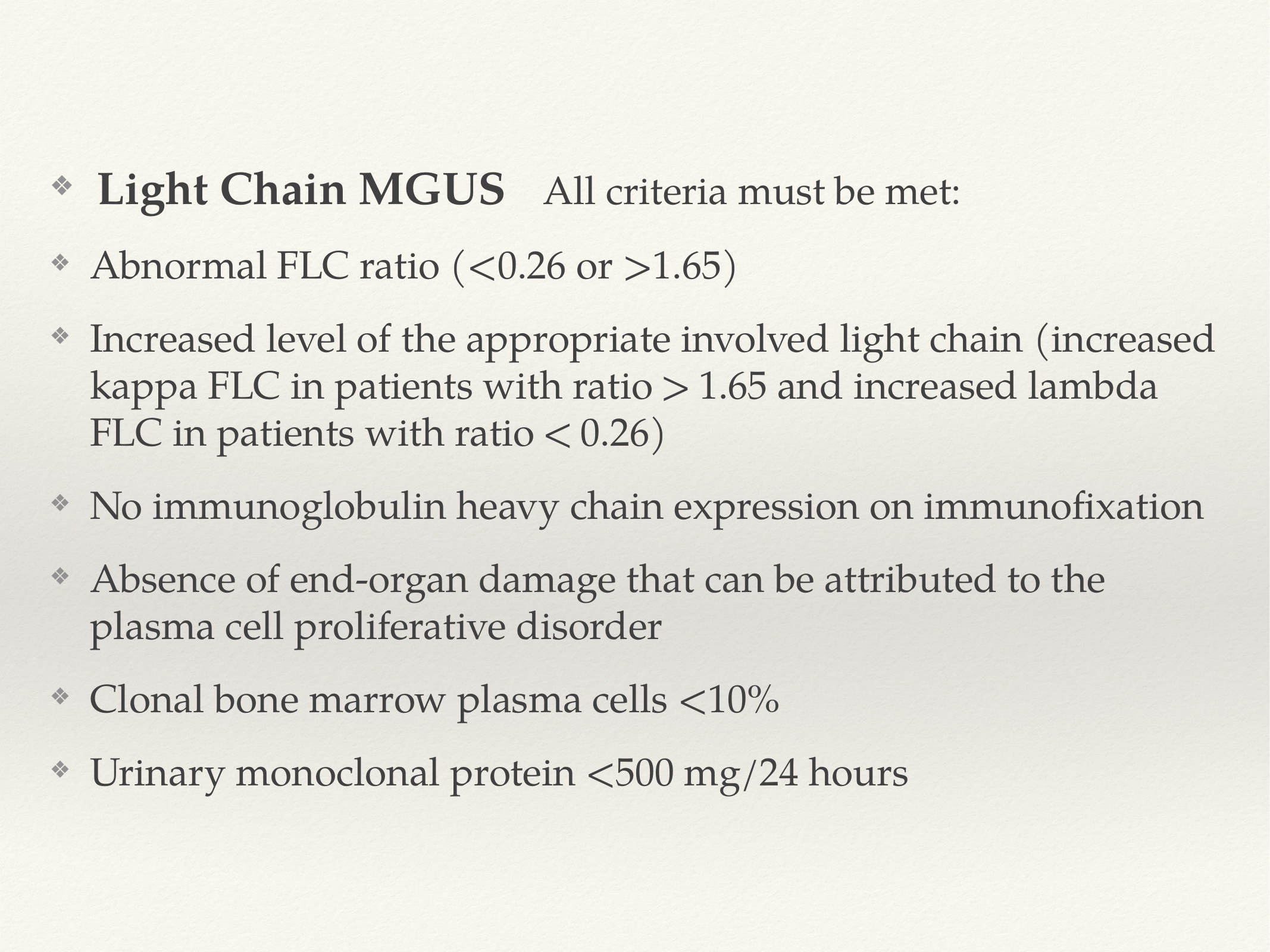

Light Chain MGUS	All criteria must be met:
Abnormal FLC ratio (<0.26 or >1.65)
Increased level of the appropriate involved light chain (increased kappa FLC in patients with ratio > 1.65 and increased lambda FLC in patients with ratio < 0.26)
No immunoglobulin heavy chain expression on immunofixation
Absence of end‐organ damage that can be attributed to the plasma cell proliferative disorder
Clonal bone marrow plasma cells <10%
Urinary monoclonal protein <500 mg/24 hours